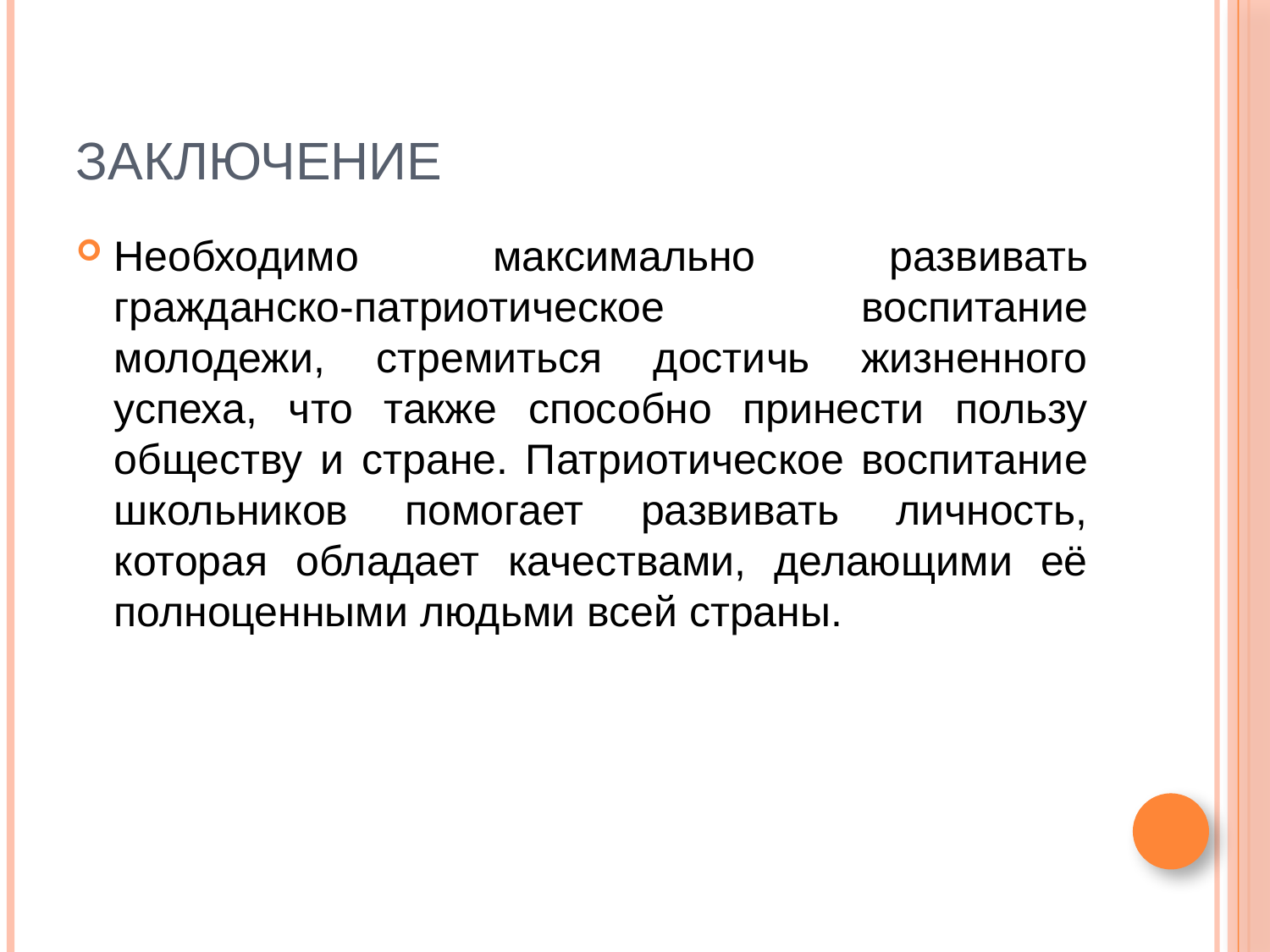

# Заключение
Необходимо максимально развивать гражданско-патриотическое воспитание молодежи, стремиться достичь жизненного успеха, что также способно принести пользу обществу и стране. Патриотическое воспитание школьников помогает развивать личность, которая обладает качествами, делающими её полноценными людьми всей страны.